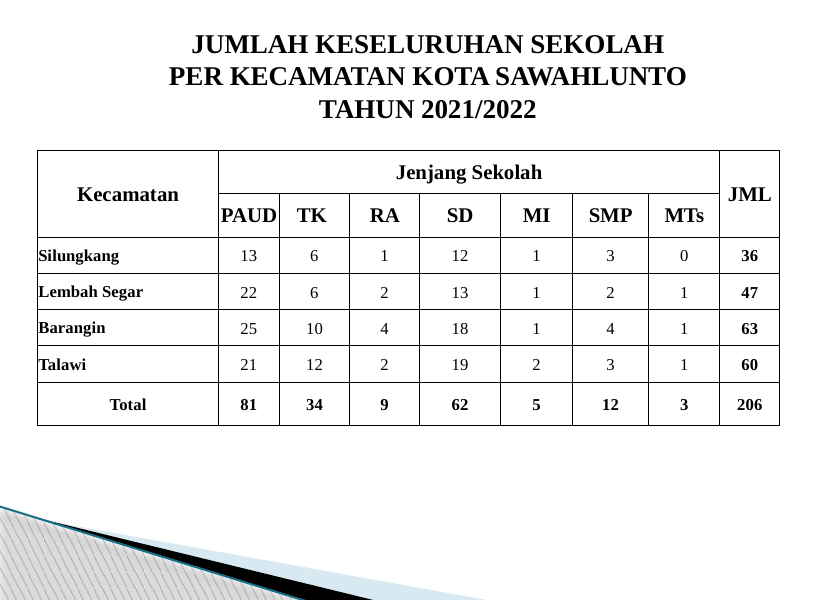

# JUMLAH KESELURUHAN SEKOLAH PER KECAMATAN KOTA SAWAHLUNTO TAHUN 2021/2022
| Kecamatan | Jenjang Sekolah |  |  |  |  |  |  | JML |
| --- | --- | --- | --- | --- | --- | --- | --- | --- |
|  | PAUD | TK | RA | SD | MI | SMP | MTs |  |
| Silungkang | 13 | 6 | 1 | 12 | 1 | 3 | 0 | 36 |
| Lembah Segar | 22 | 6 | 2 | 13 | 1 | 2 | 1 | 47 |
| Barangin | 25 | 10 | 4 | 18 | 1 | 4 | 1 | 63 |
| Talawi | 21 | 12 | 2 | 19 | 2 | 3 | 1 | 60 |
| Total | 81 | 34 | 9 | 62 | 5 | 12 | 3 | 206 |